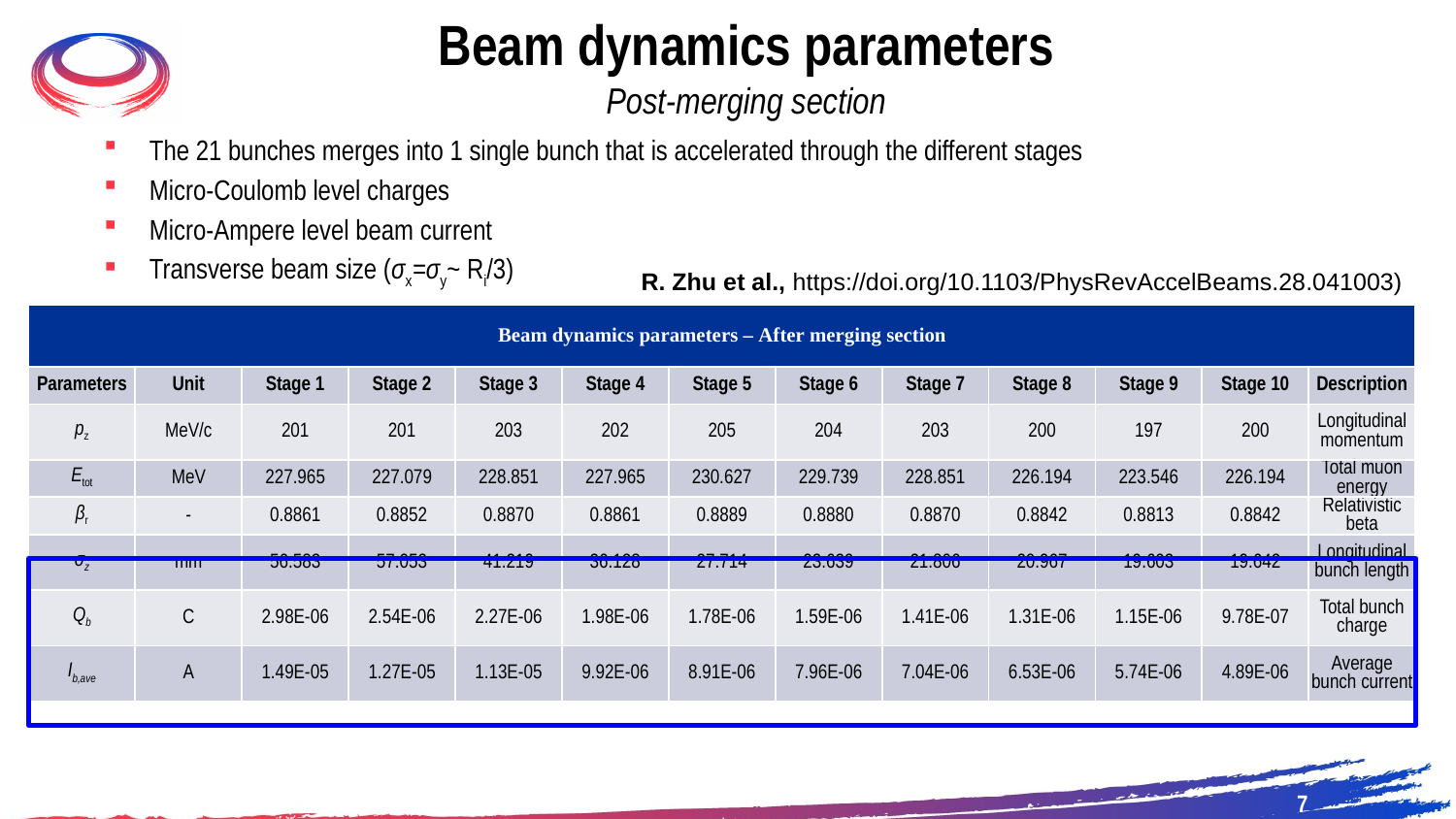

# Beam dynamics parameters Post-merging section
The 21 bunches merges into 1 single bunch that is accelerated through the different stages
Micro-Coulomb level charges
Micro-Ampere level beam current
Transverse beam size (σx=σy~ Ri/3)

R. Zhu et al., https://doi.org/10.1103/PhysRevAccelBeams.28.041003)

| Beam dynamics parameters – After merging section |  |  |  |  |  |  |  |  |  |  |  |  |
| --- | --- | --- | --- | --- | --- | --- | --- | --- | --- | --- | --- | --- |
| Parameters | Unit | Stage 1 | Stage 2 | Stage 3 | Stage 4 | Stage 5 | Stage 6 | Stage 7 | Stage 8 | Stage 9 | Stage 10 | Description |
| pz | MeV/c | 201 | 201 | 203 | 202 | 205 | 204 | 203 | 200 | 197 | 200 | Longitudinal momentum |
| Etot | MeV | 227.965 | 227.079 | 228.851 | 227.965 | 230.627 | 229.739 | 228.851 | 226.194 | 223.546 | 226.194 | Total muon energy |
| βr | - | 0.8861 | 0.8852 | 0.8870 | 0.8861 | 0.8889 | 0.8880 | 0.8870 | 0.8842 | 0.8813 | 0.8842 | Relativistic beta |
| σz | mm | 56.583 | 57.053 | 41.219 | 36.128 | 27.714 | 23.639 | 21.806 | 20.967 | 19.603 | 19.642 | Longitudinal bunch length |
| Qb | C | 2.98E-06 | 2.54E-06 | 2.27E-06 | 1.98E-06 | 1.78E-06 | 1.59E-06 | 1.41E-06 | 1.31E-06 | 1.15E-06 | 9.78E-07 | Total bunch charge |
| Ib,ave | A | 1.49E-05 | 1.27E-05 | 1.13E-05 | 9.92E-06 | 8.91E-06 | 7.96E-06 | 7.04E-06 | 6.53E-06 | 5.74E-06 | 4.89E-06 | Average bunch current |

7